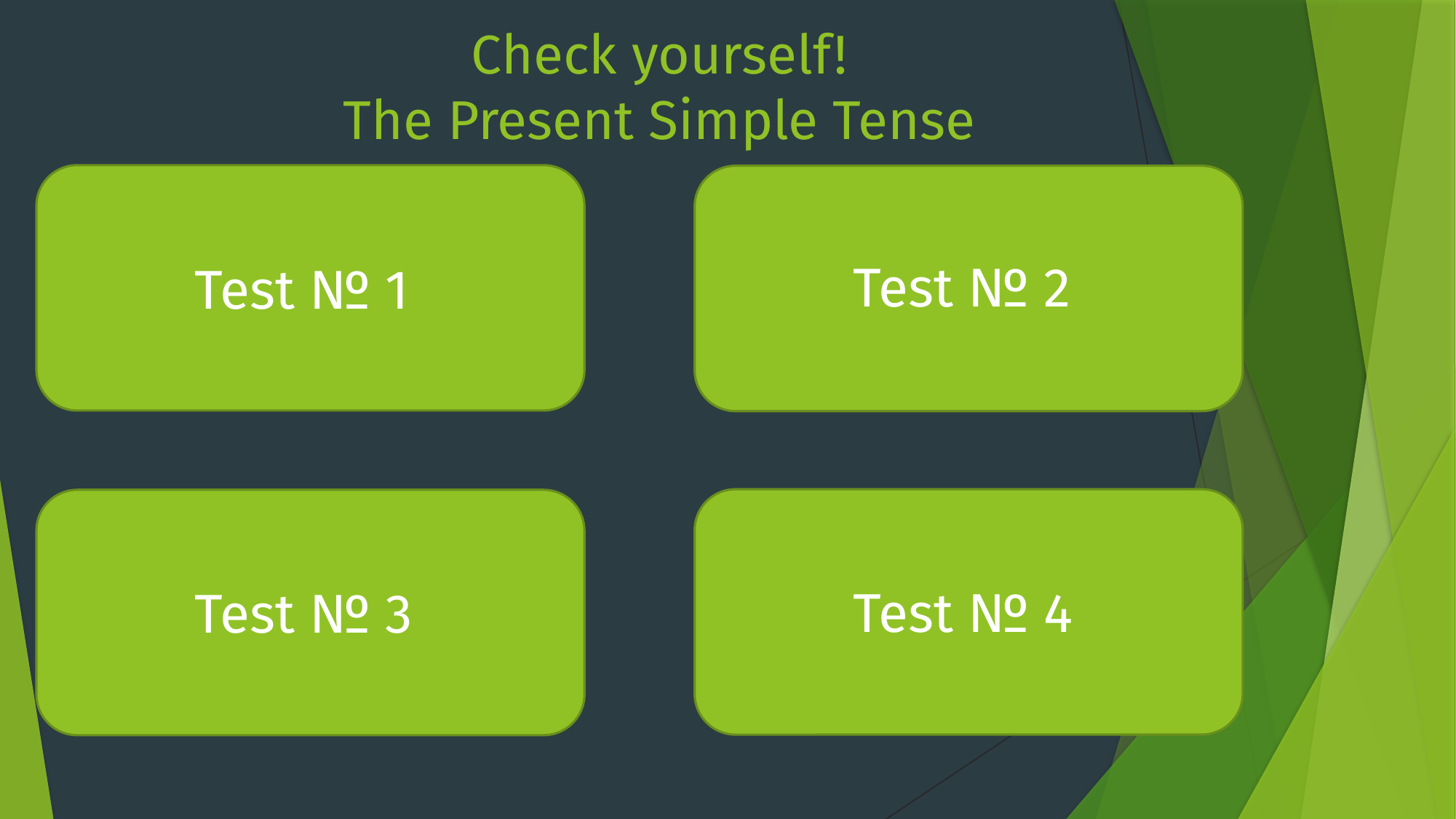

# Check yourself! The Present Simple Tense

Test № 2
Test № 1

Test № 4
Test № 3